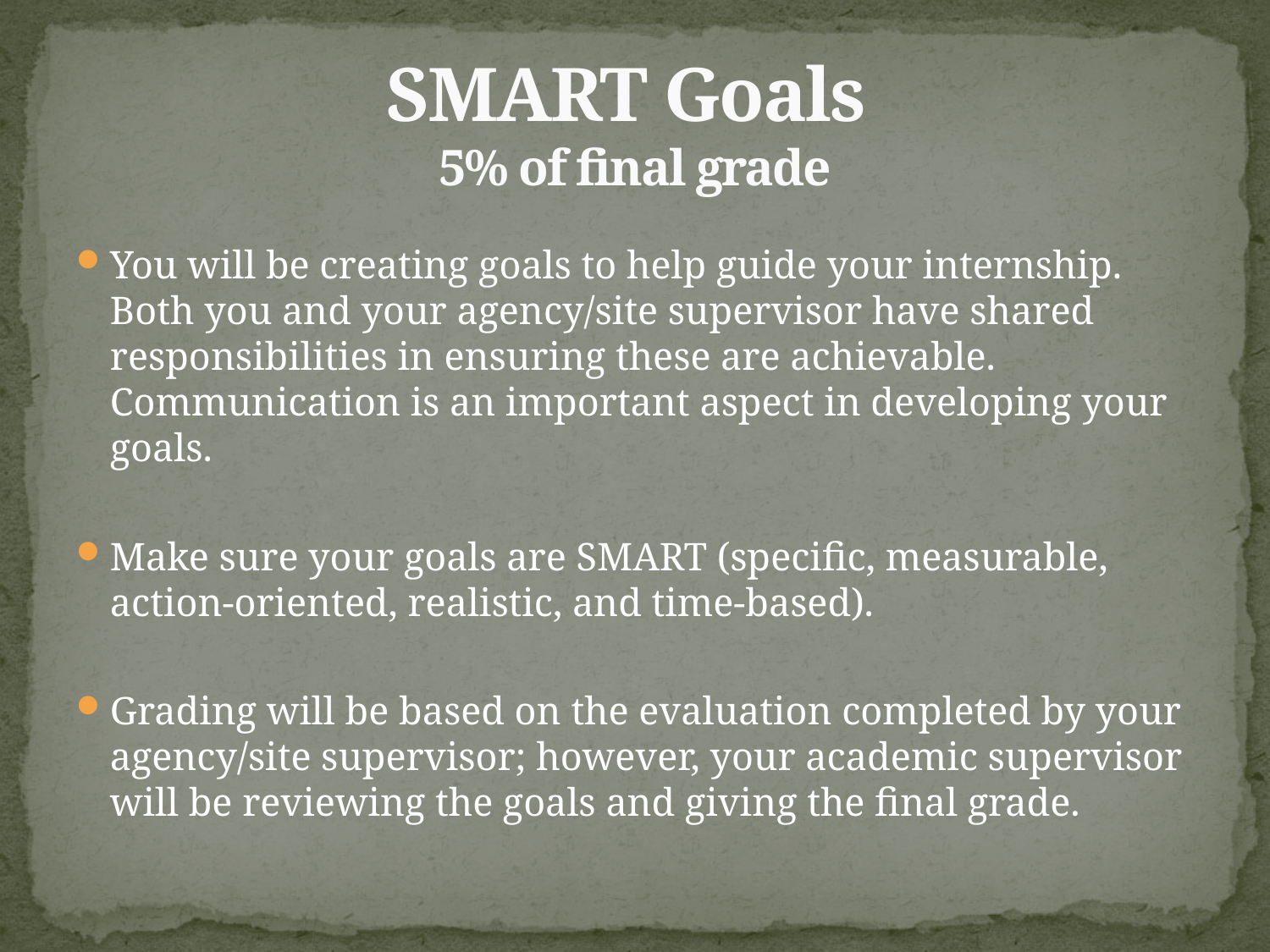

# SMART Goals 5% of final grade
You will be creating goals to help guide your internship. Both you and your agency/site supervisor have shared responsibilities in ensuring these are achievable. Communication is an important aspect in developing your goals.

Make sure your goals are SMART (specific, measurable, action-oriented, realistic, and time-based).

Grading will be based on the evaluation completed by your agency/site supervisor; however, your academic supervisor will be reviewing the goals and giving the final grade.